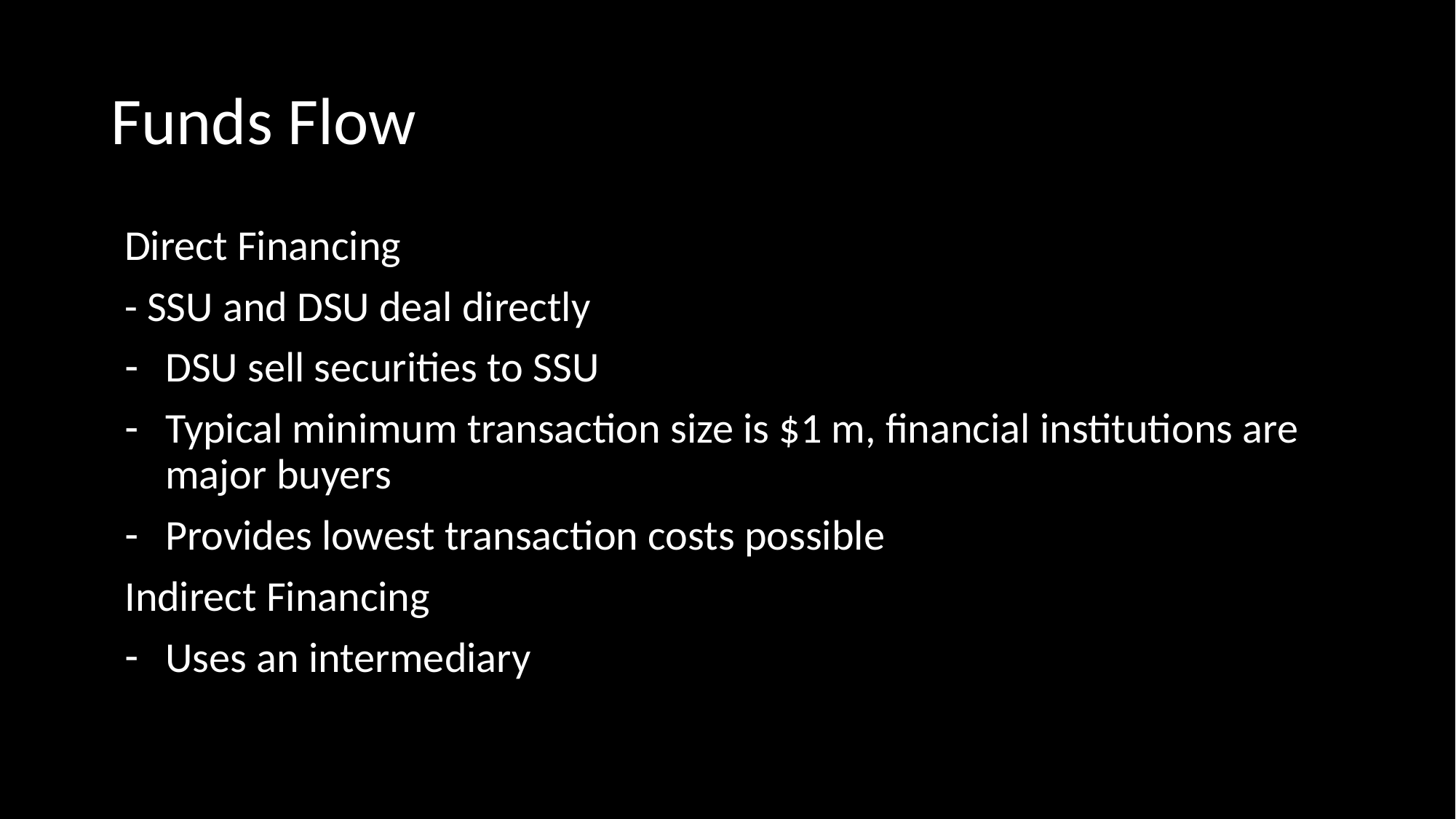

# Funds Flow
Direct Financing
- SSU and DSU deal directly
DSU sell securities to SSU
Typical minimum transaction size is $1 m, financial institutions are major buyers
Provides lowest transaction costs possible
Indirect Financing
Uses an intermediary